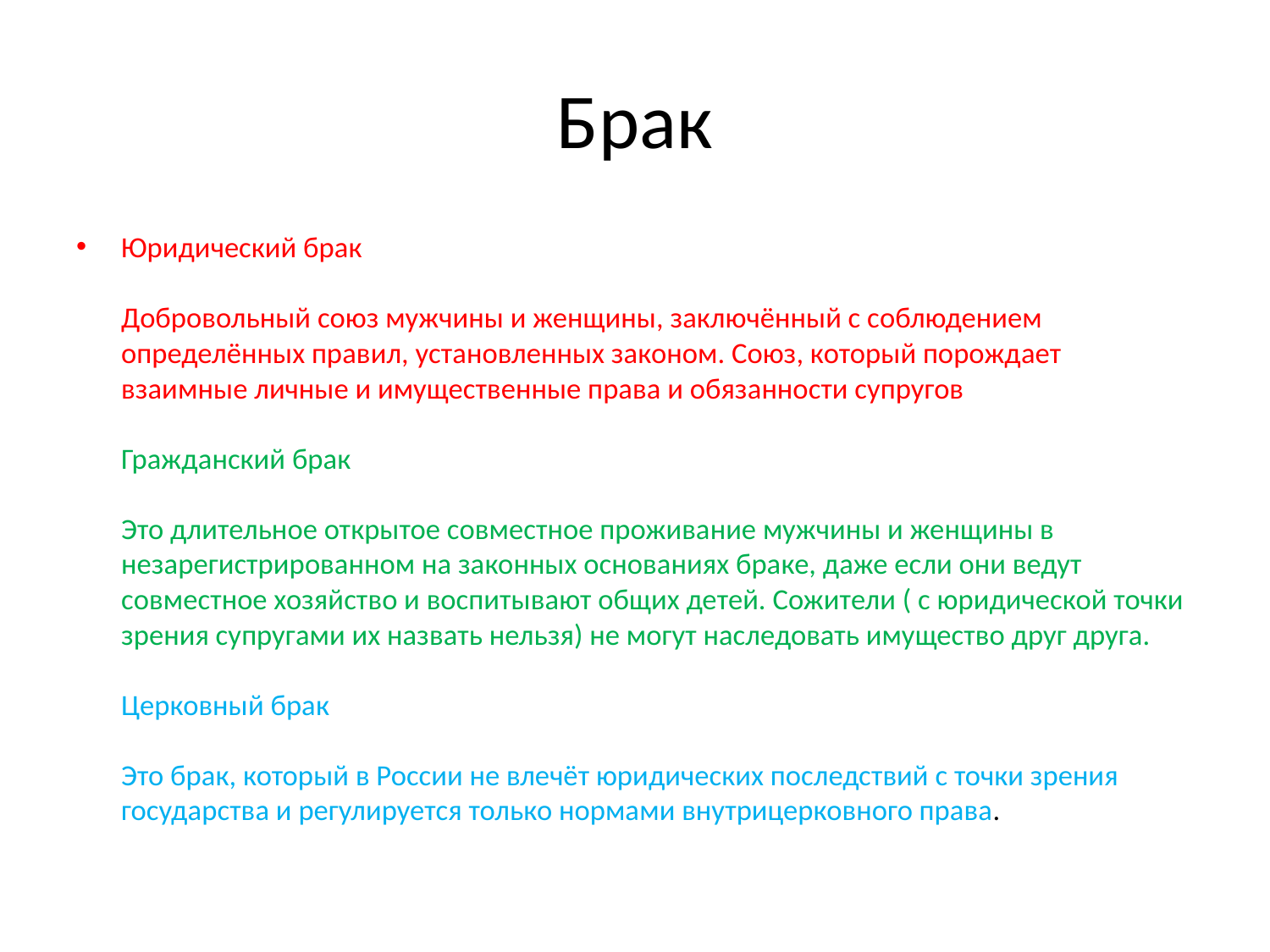

# Брак
Юридический брак
Добровольный союз мужчины и женщины, заключённый с соблюдением определённых правил, установленных законом. Союз, который порождает взаимные личные и имущественные права и обязанности супругов
Гражданский брак
Это длительное открытое совместное проживание мужчины и женщины в незарегистрированном на законных основаниях браке, даже если они ведут совместное хозяйство и воспитывают общих детей. Сожители ( с юридической точки зрения супругами их назвать нельзя) не могут наследовать имущество друг друга.
Церковный брак
Это брак, который в России не влечёт юридических последствий с точки зрения государства и регулируется только нормами внутрицерковного права.